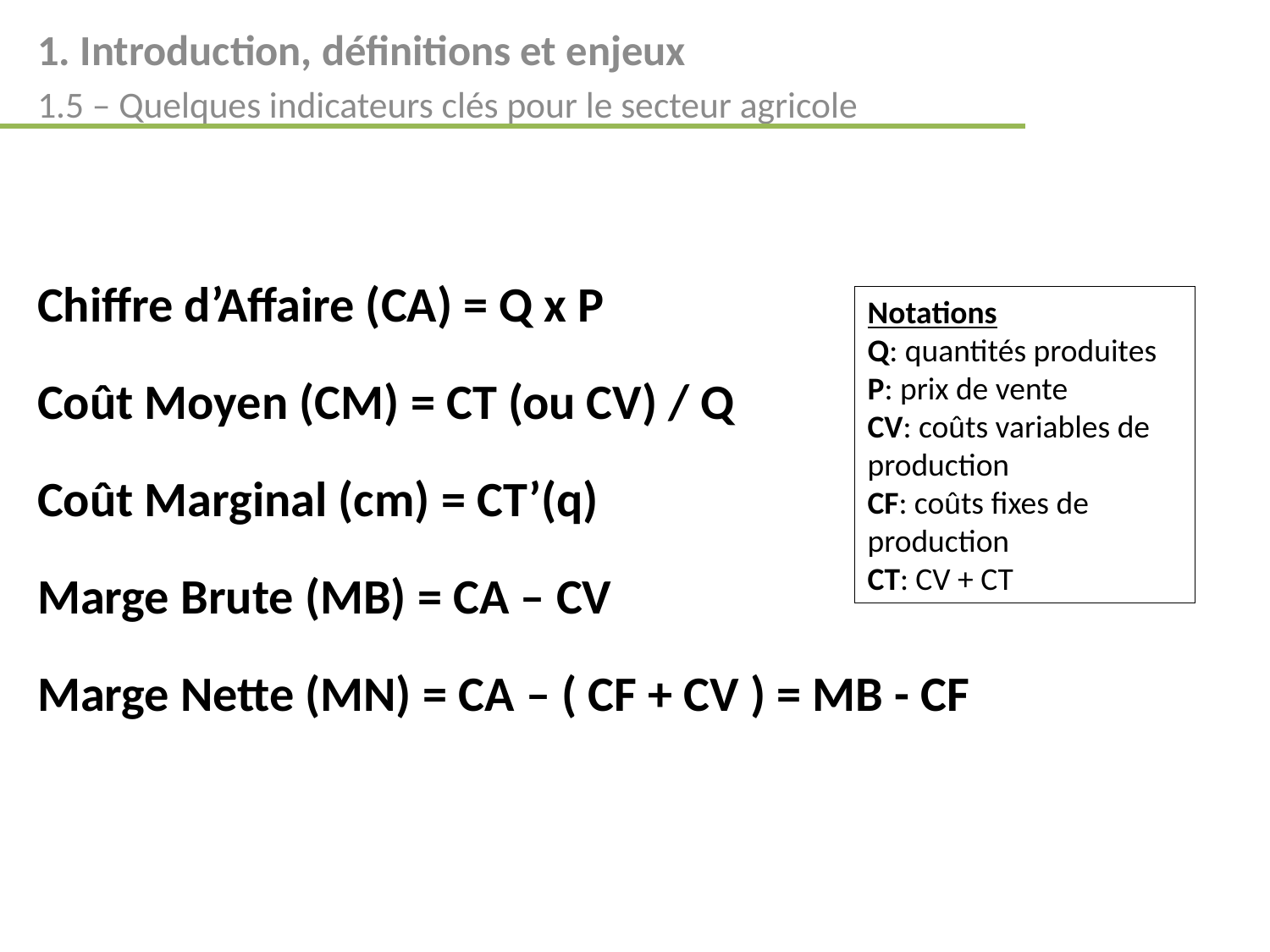

1. Introduction, définitions et enjeux
1.5 – Quelques indicateurs clés pour le secteur agricole

Chiffre d’Affaire (CA) = Q x P

Coût Moyen (CM) = CT (ou CV) / Q

Coût Marginal (cm) = CT’(q)

Marge Brute (MB) = CA – CV

Marge Nette (MN) = CA – ( CF + CV ) = MB - CF
Notations
Q: quantités produites
P: prix de vente
CV: coûts variables de production
CF: coûts fixes de production
CT: CV + CT